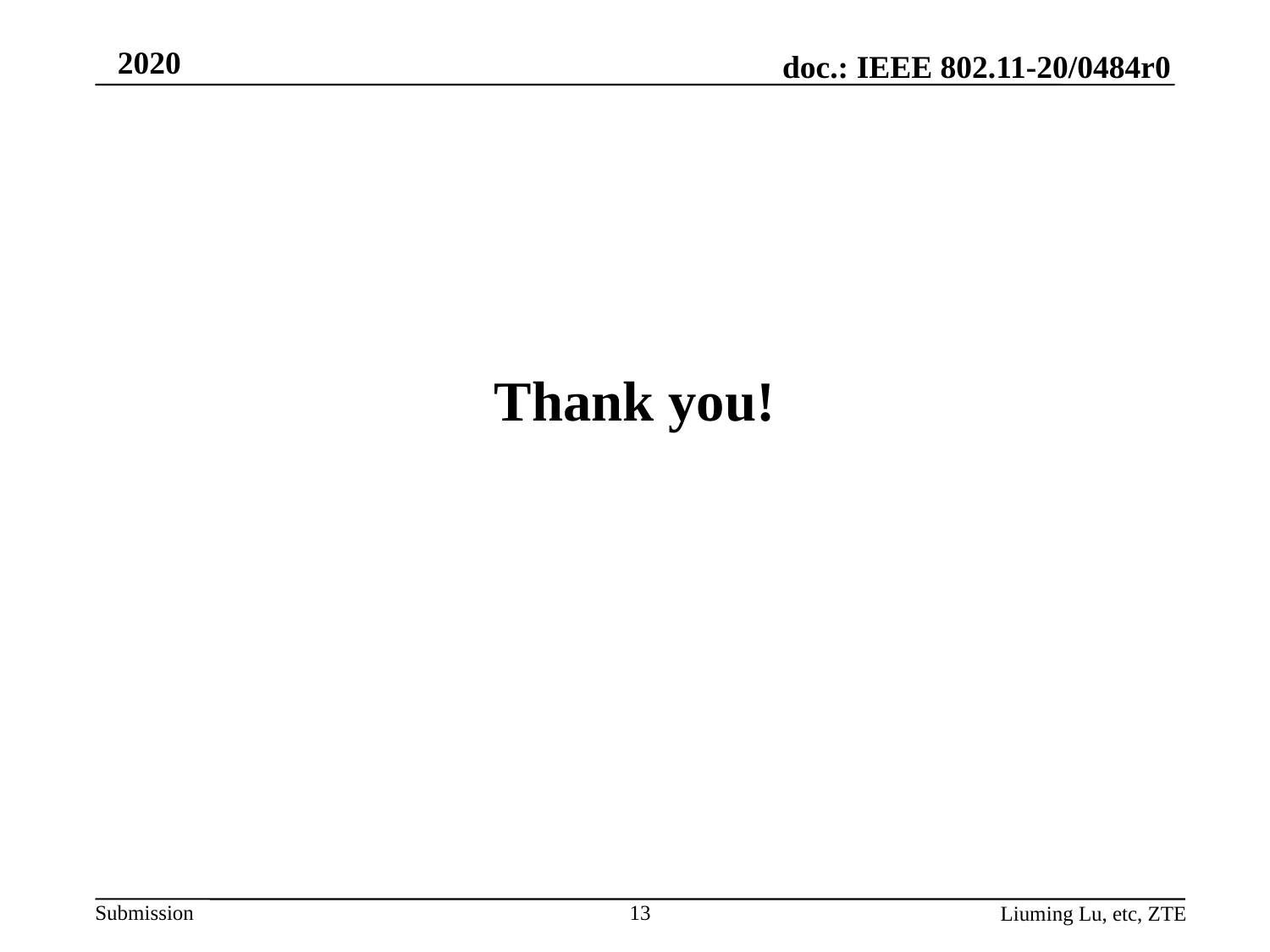

Thank you!
13
Liuming Lu, etc, ZTE